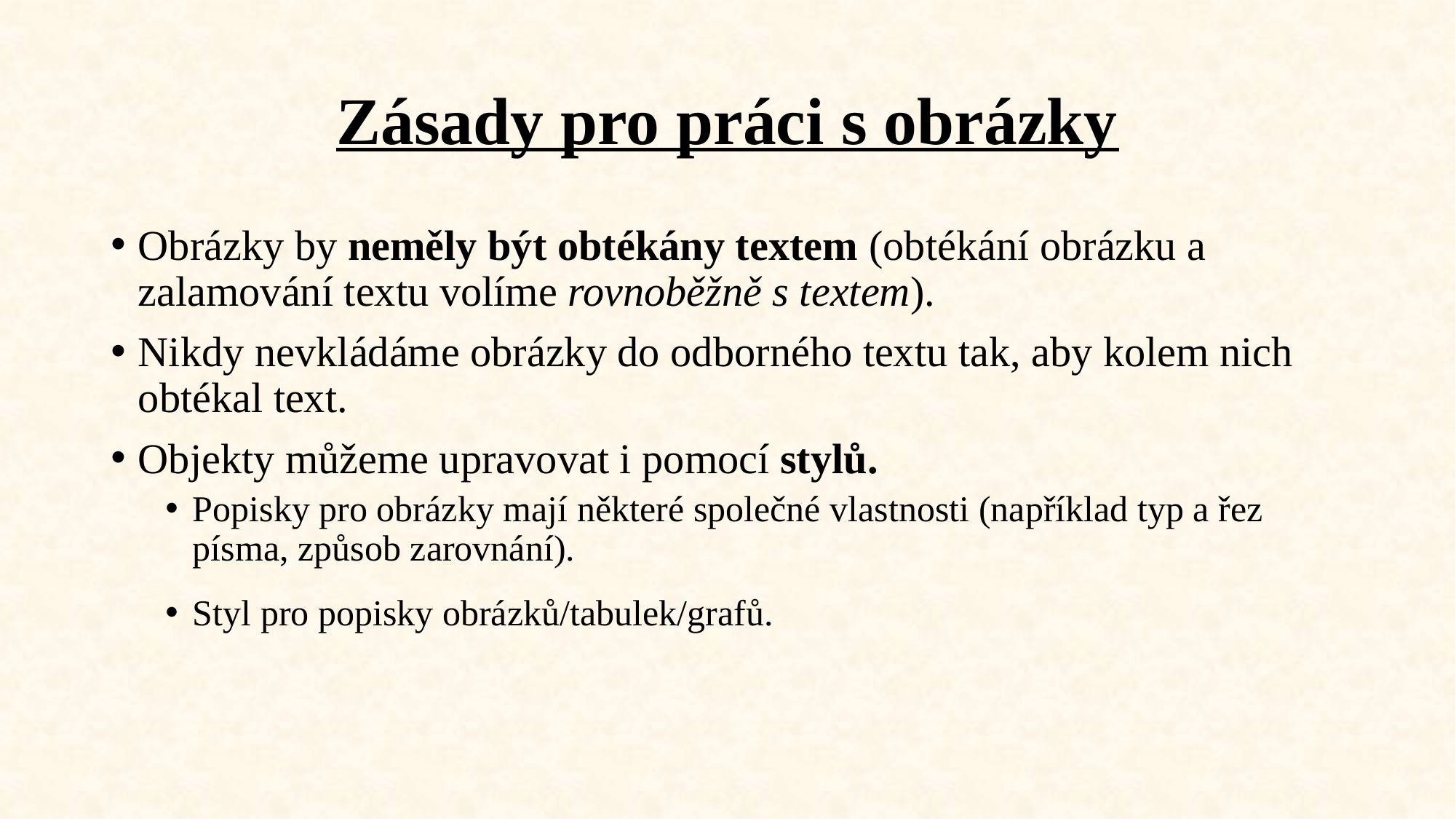

# Zásady pro práci s obrázky
Obrázky by neměly být obtékány textem (obtékání obrázku a zalamování textu volíme rovnoběžně s textem).
Nikdy nevkládáme obrázky do odborného textu tak, aby kolem nich obtékal text.
Objekty můžeme upravovat i pomocí stylů.
Popisky pro obrázky mají některé společné vlastnosti (například typ a řez písma, způsob zarovnání).
Styl pro popisky obrázků/tabulek/grafů.